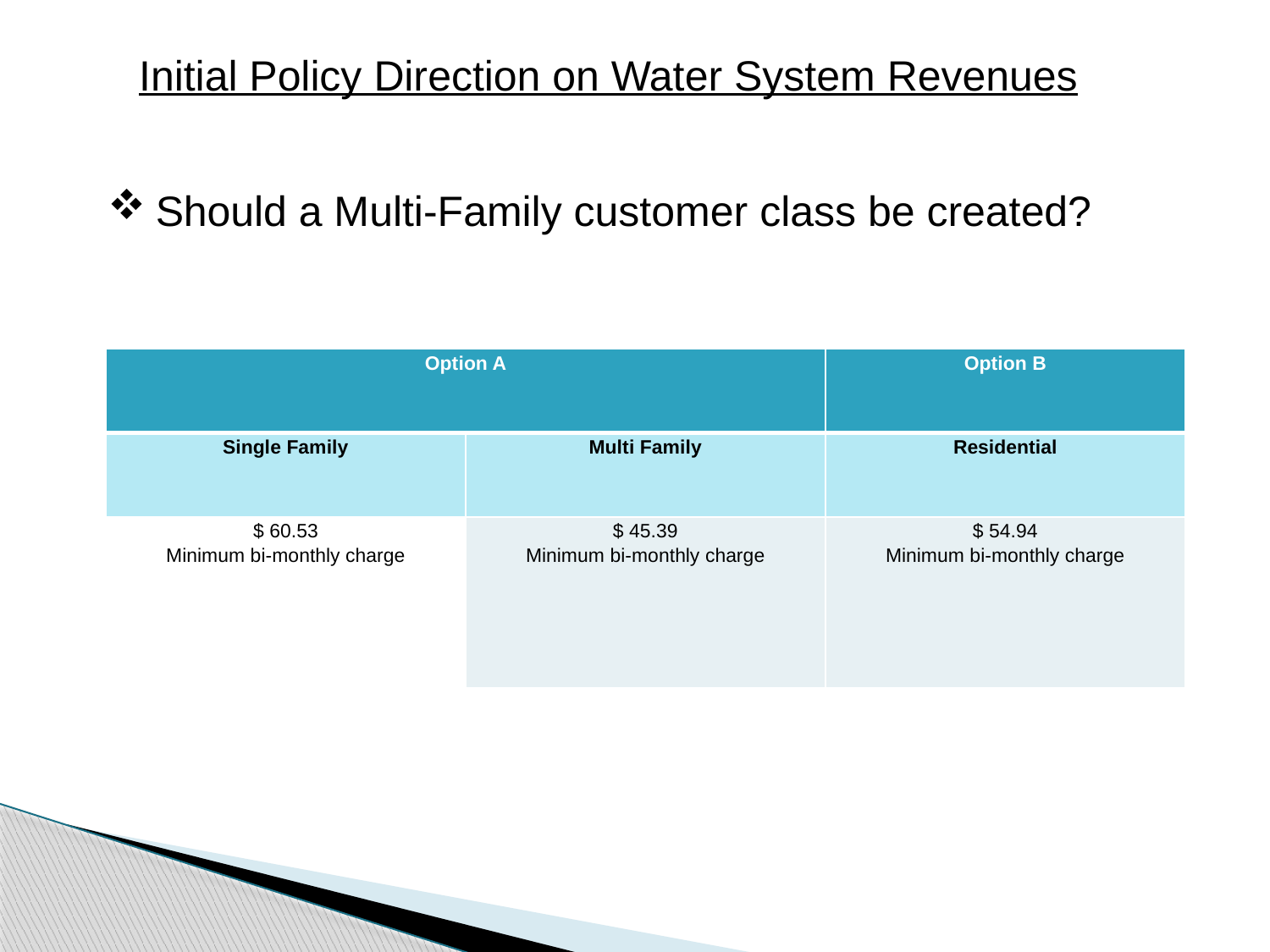

Initial Policy Direction on Water System Revenues

Should a Multi-Family customer class be created?

| Option A |  | Option B |
| --- | --- | --- |
| Single Family | Multi Family | Residential |
| $ 60.53 Minimum bi-monthly charge | $ 45.39 Minimum bi-monthly charge | $ 54.94 Minimum bi-monthly charge |